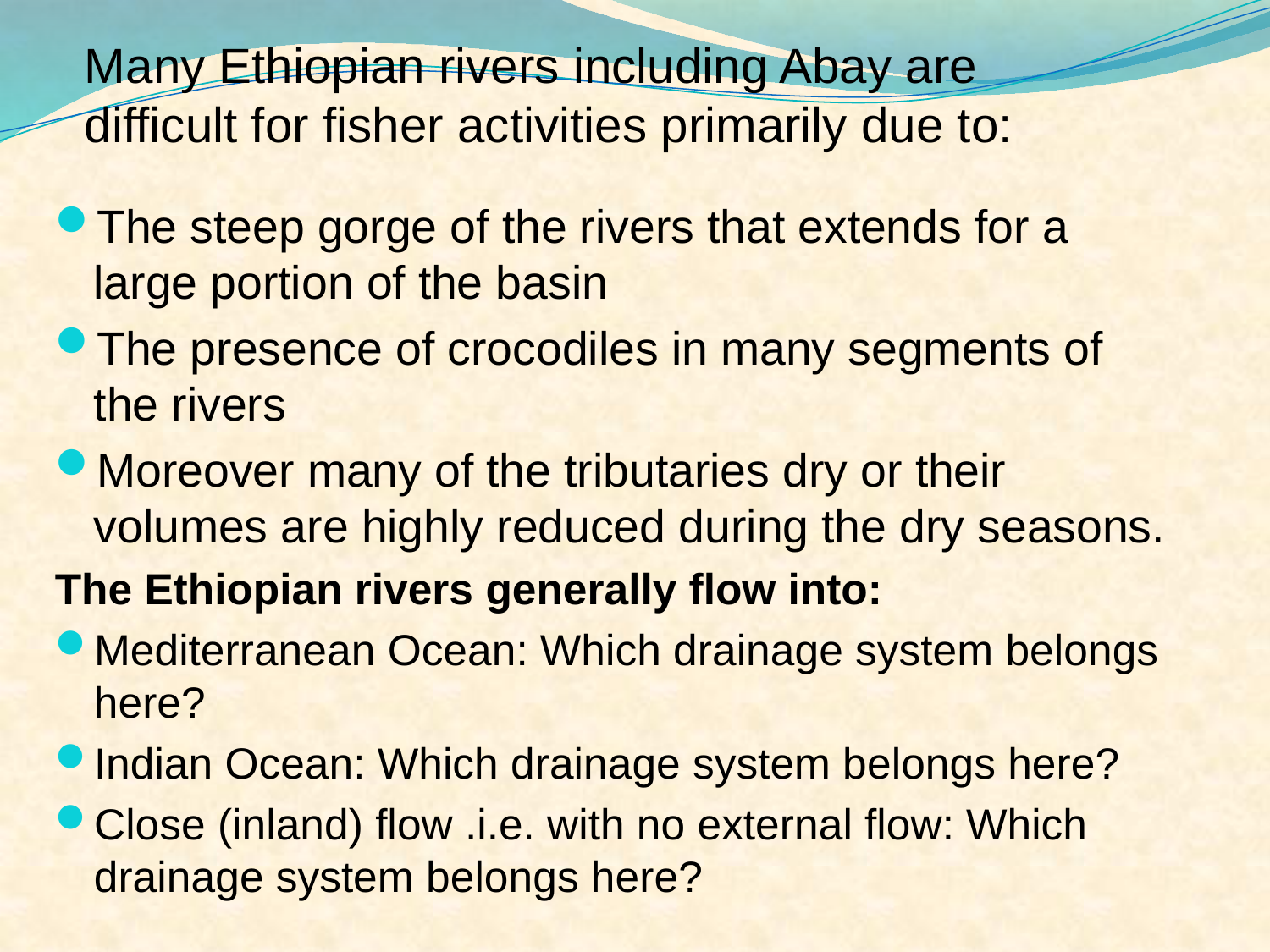

# Many Ethiopian rivers including Abay are difficult for fisher activities primarily due to:
The steep gorge of the rivers that extends for a large portion of the basin
The presence of crocodiles in many segments of the rivers
Moreover many of the tributaries dry or their volumes are highly reduced during the dry seasons.
The Ethiopian rivers generally flow into:
Mediterranean Ocean: Which drainage system belongs here?
Indian Ocean: Which drainage system belongs here?
Close (inland) flow .i.e. with no external flow: Which drainage system belongs here?